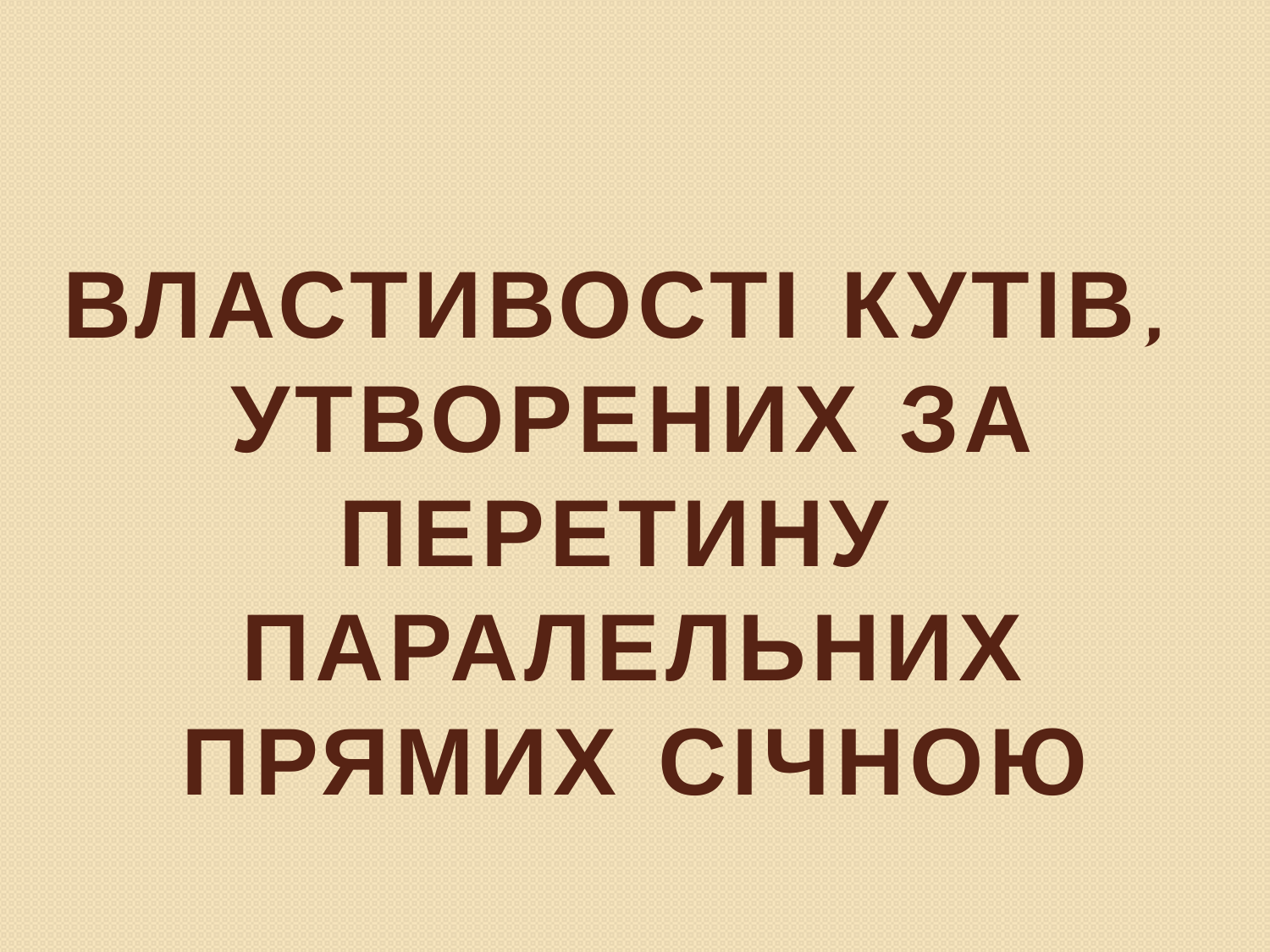

# ВЛАСТИВОСТІ КУТІВ, УТВОРЕНИХ ЗА ПЕРЕТИНУ ПАРАЛЕЛЬНИХ ПРЯМИХ СІЧНОЮ